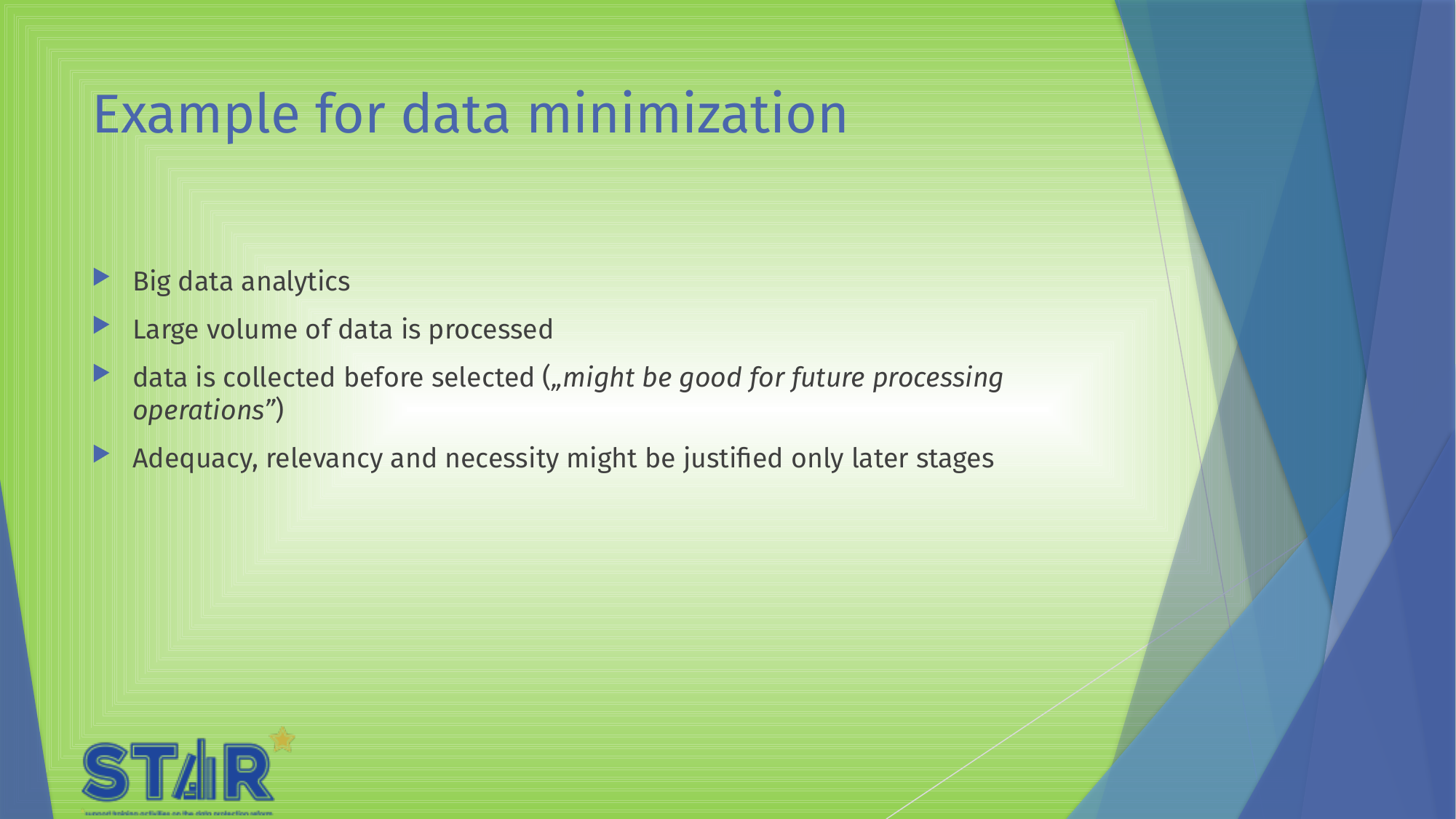

# Example for data minimization
Big data analytics
Large volume of data is processed
data is collected before selected („might be good for future processing operations”)
Adequacy, relevancy and necessity might be justified only later stages